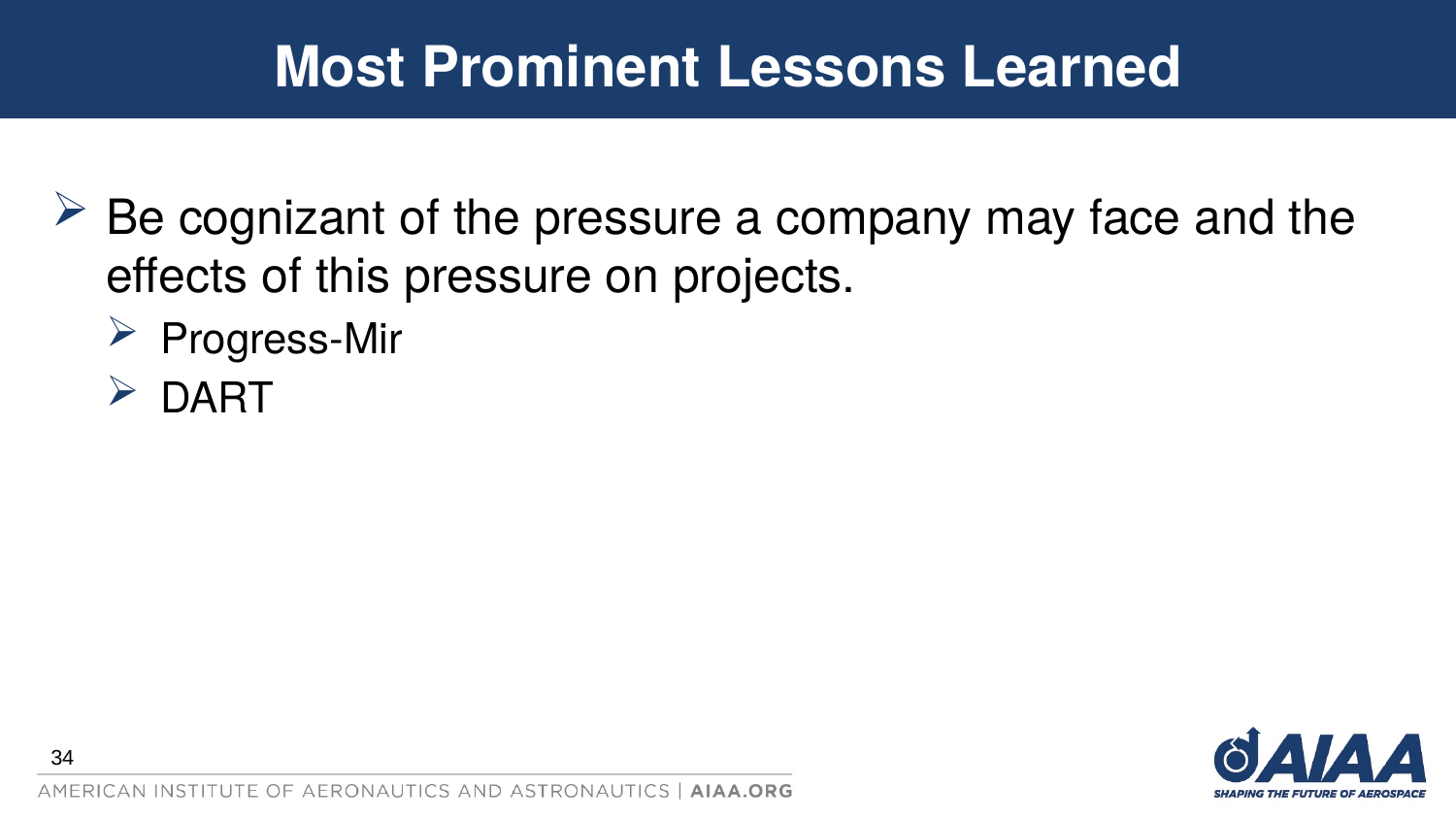

# Most Prominent Lessons Learned
Be cognizant of the pressure a company may face and the effects of this pressure on projects.
Progress-Mir
DART
34